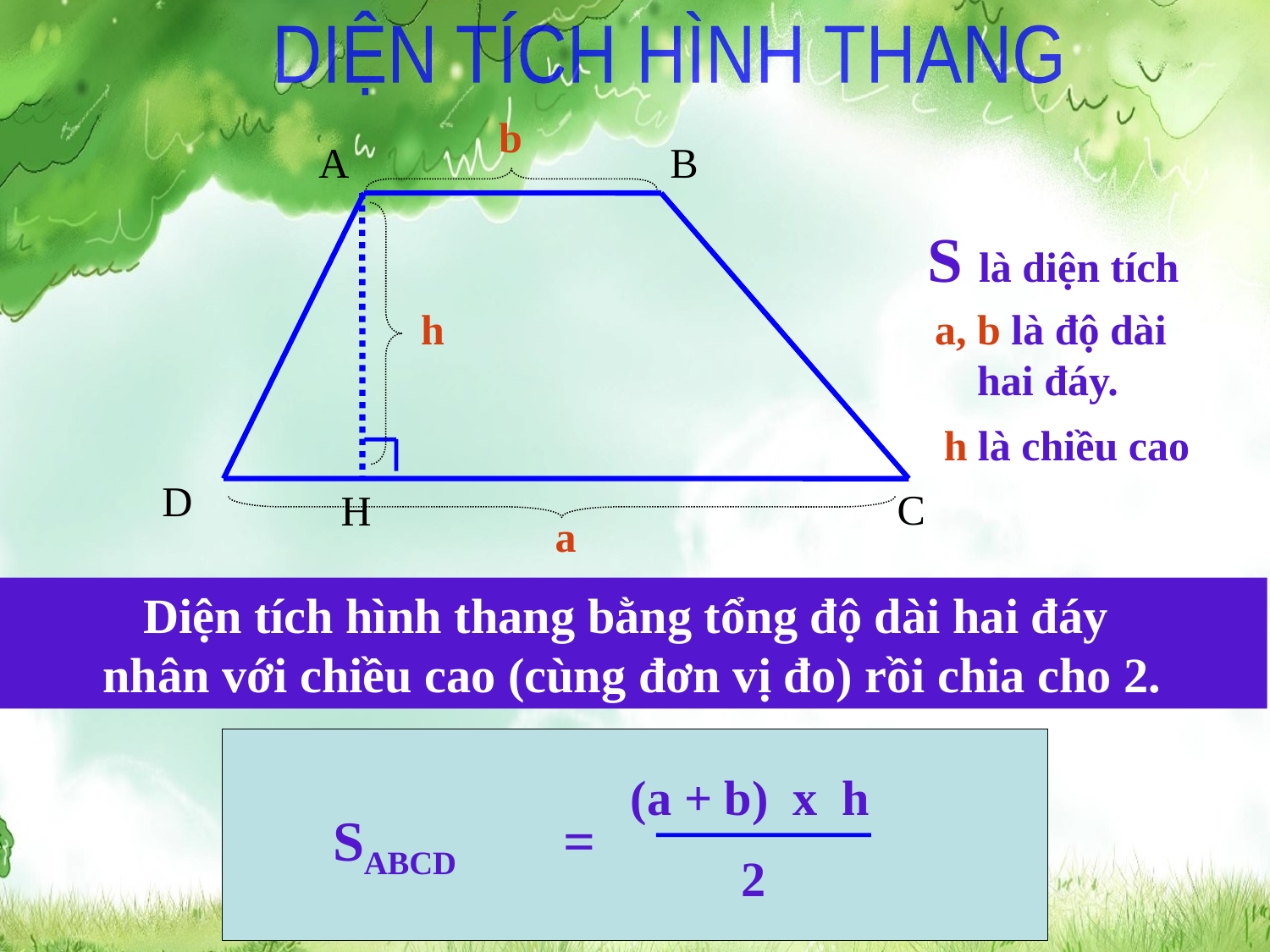

DIỆN TÍCH HÌNH THANG

b
A
B

D
C
H

S là diện tích
h
a, b là độ dài
    hai đáy.
h là chiều cao
a
Diện tích hình thang bằng tổng độ dài hai đáy
nhân với chiều cao (cùng đơn vị đo) rồi chia cho 2.

(a + b)  x  h
SABCD
=

2